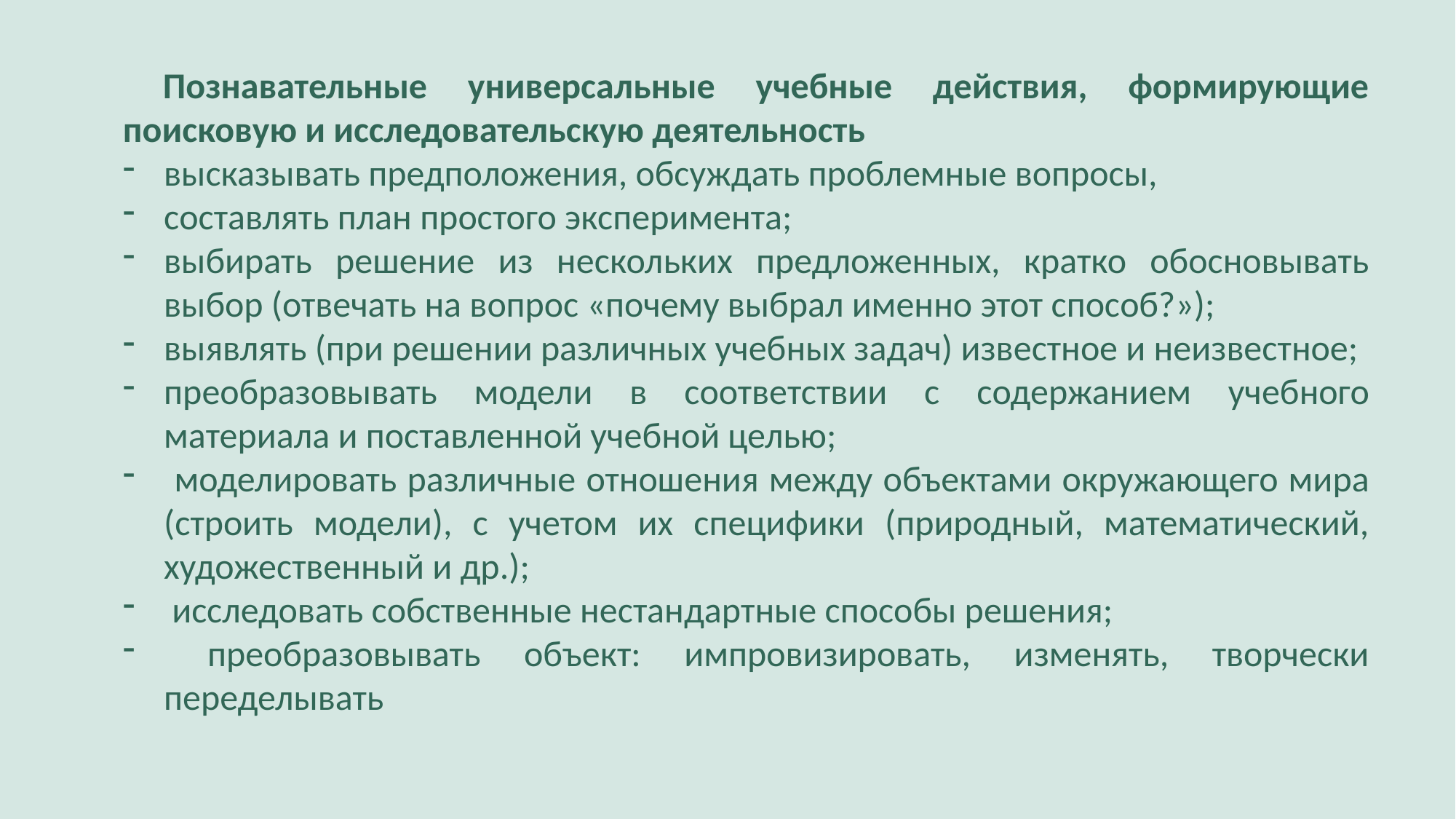

Познавательные универсальные учебные действия, формирующие поисковую и исследовательскую деятельность
высказывать предположения, обсуждать проблемные вопросы,
составлять план простого эксперимента;
выбирать решение из нескольких предложенных, кратко обосновывать выбор (отвечать на вопрос «почему выбрал именно этот способ?»);
выявлять (при решении различных учебных задач) известное и неизвестное;
преобразовывать модели в соответствии с содержанием учебного материала и поставленной учебной целью;
 моделировать различные отношения между объектами окружающего мира (строить модели), с учетом их специфики (природный, математический, художественный и др.);
 исследовать собственные нестандартные способы решения;
 преобразовывать объект: импровизировать, изменять, творчески переделывать